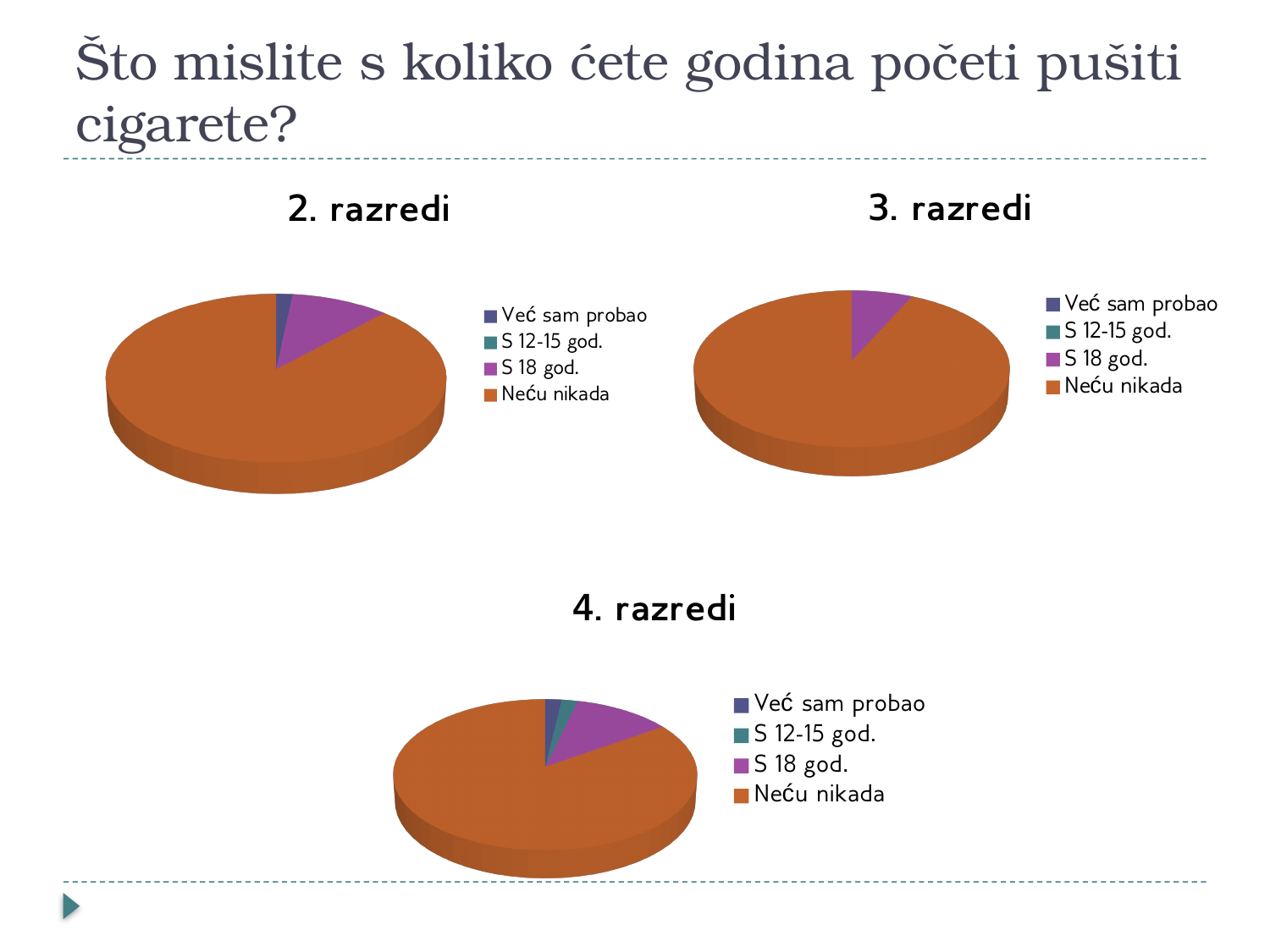

# Što mislite s koliko ćete godina početi pušiti cigarete?

[unsupported chart]

[unsupported chart]

[unsupported chart]